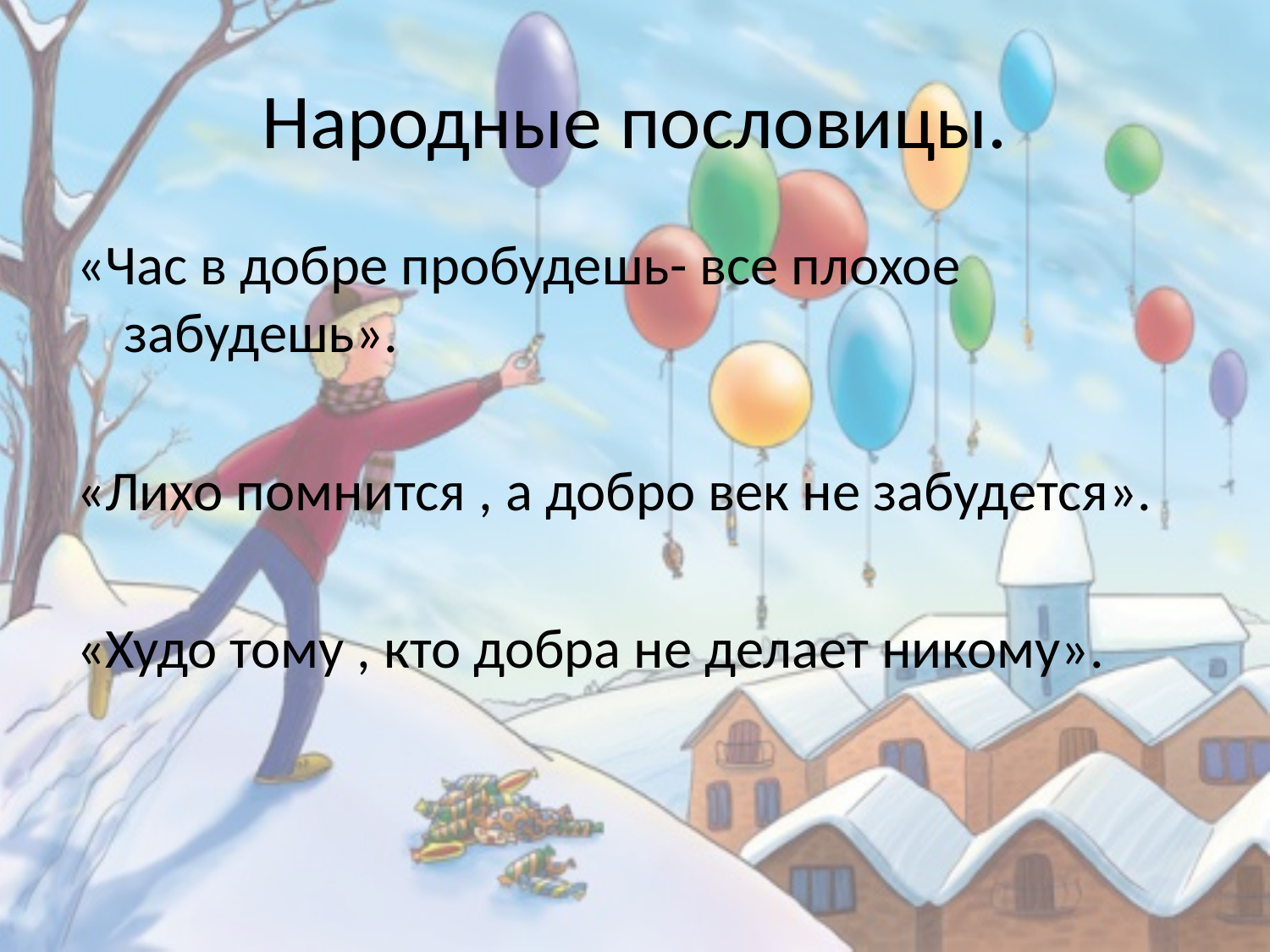

# Народные пословицы.
«Час в добре пробудешь- все плохое забудешь».

«Лихо помнится , а добро век не забудется».

«Худо тому , кто добра не делает никому».